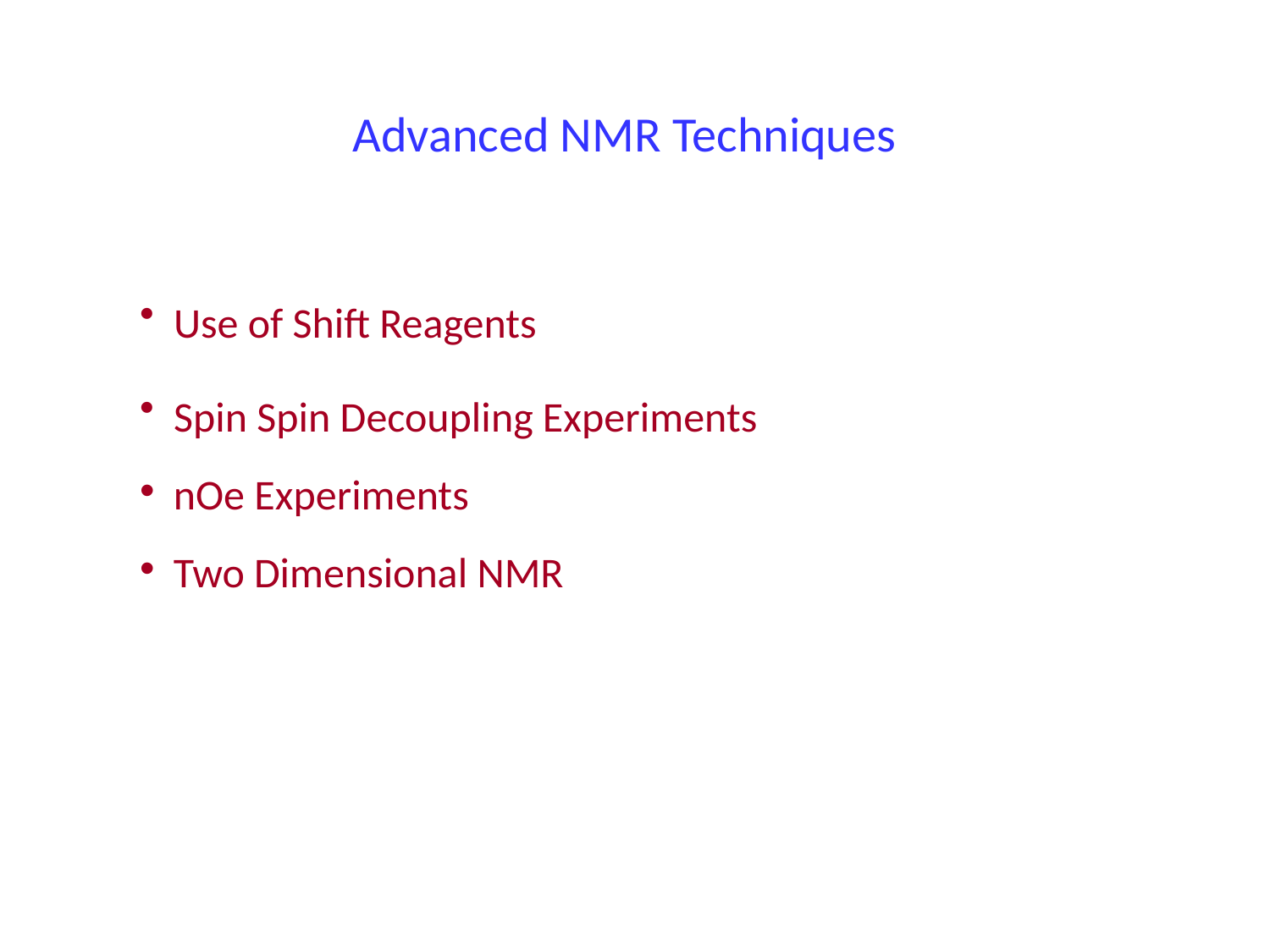

# Advanced NMR Techniques

  Use of Shift Reagents

  Spin Spin Decoupling Experiments

  nOe Experiments

  Two Dimensional NMR